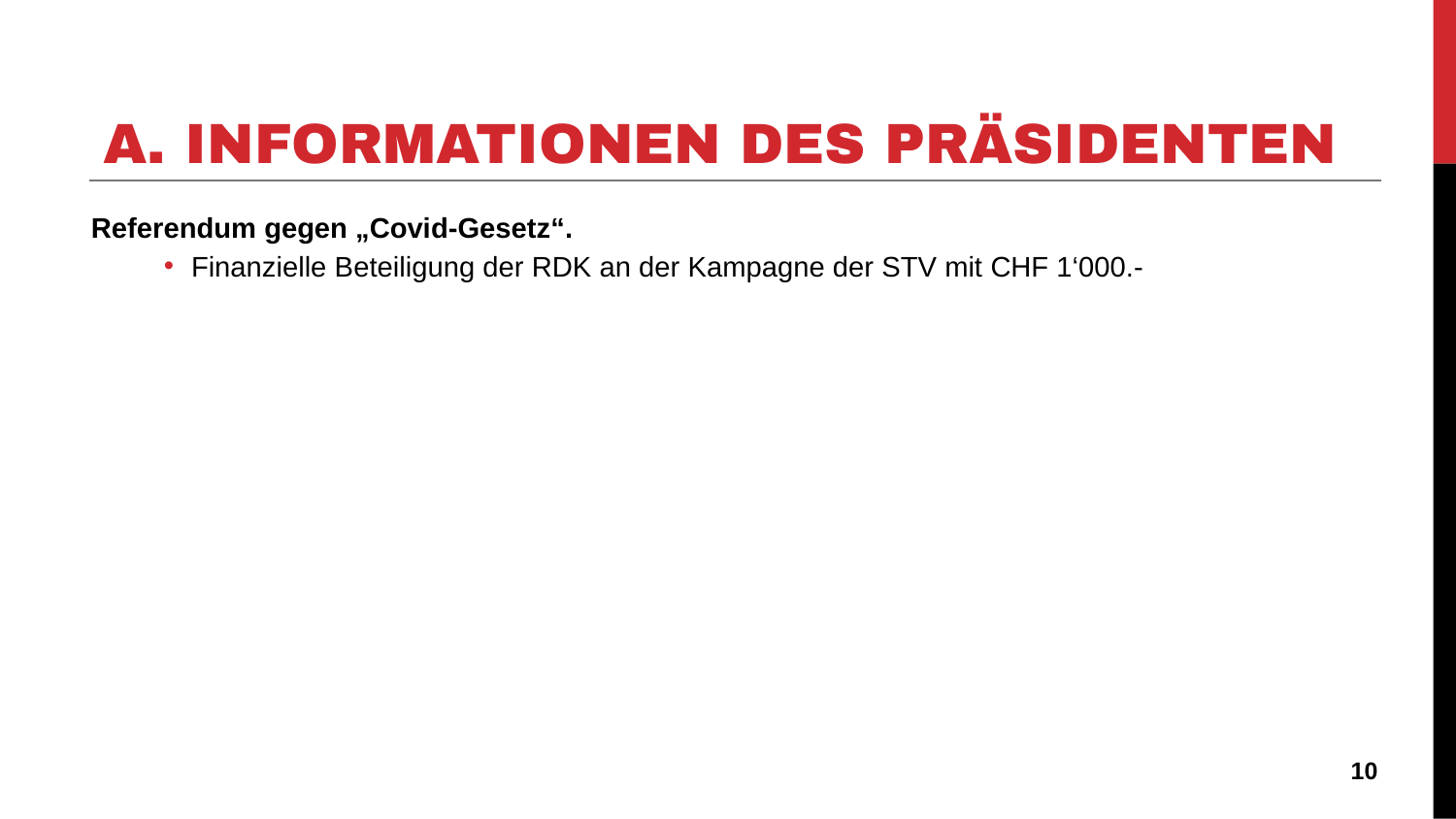

# A. INFORMATIONEN DES PRÄSIDENTEN
Referendum gegen „Covid-Gesetz“.
Finanzielle Beteiligung der RDK an der Kampagne der STV mit CHF 1‘000.-

10